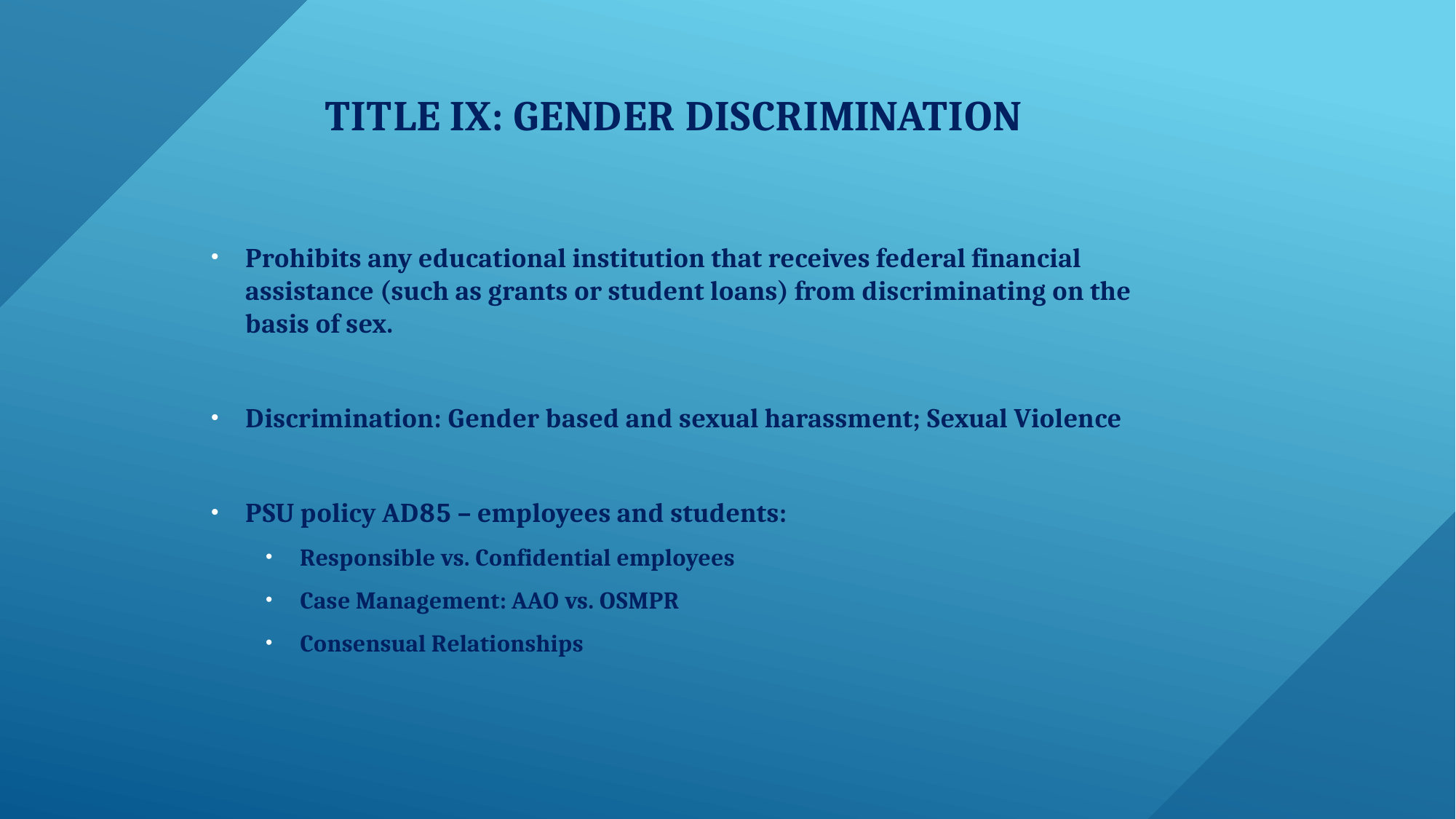

# Title IX: Gender Discrimination
Prohibits any educational institution that receives federal financial assistance (such as grants or student loans) from discriminating on the basis of sex.

Discrimination: Gender based and sexual harassment; Sexual Violence

PSU policy AD85 – employees and students:
Responsible vs. Confidential employees
Case Management: AAO vs. OSMPR
Consensual Relationships